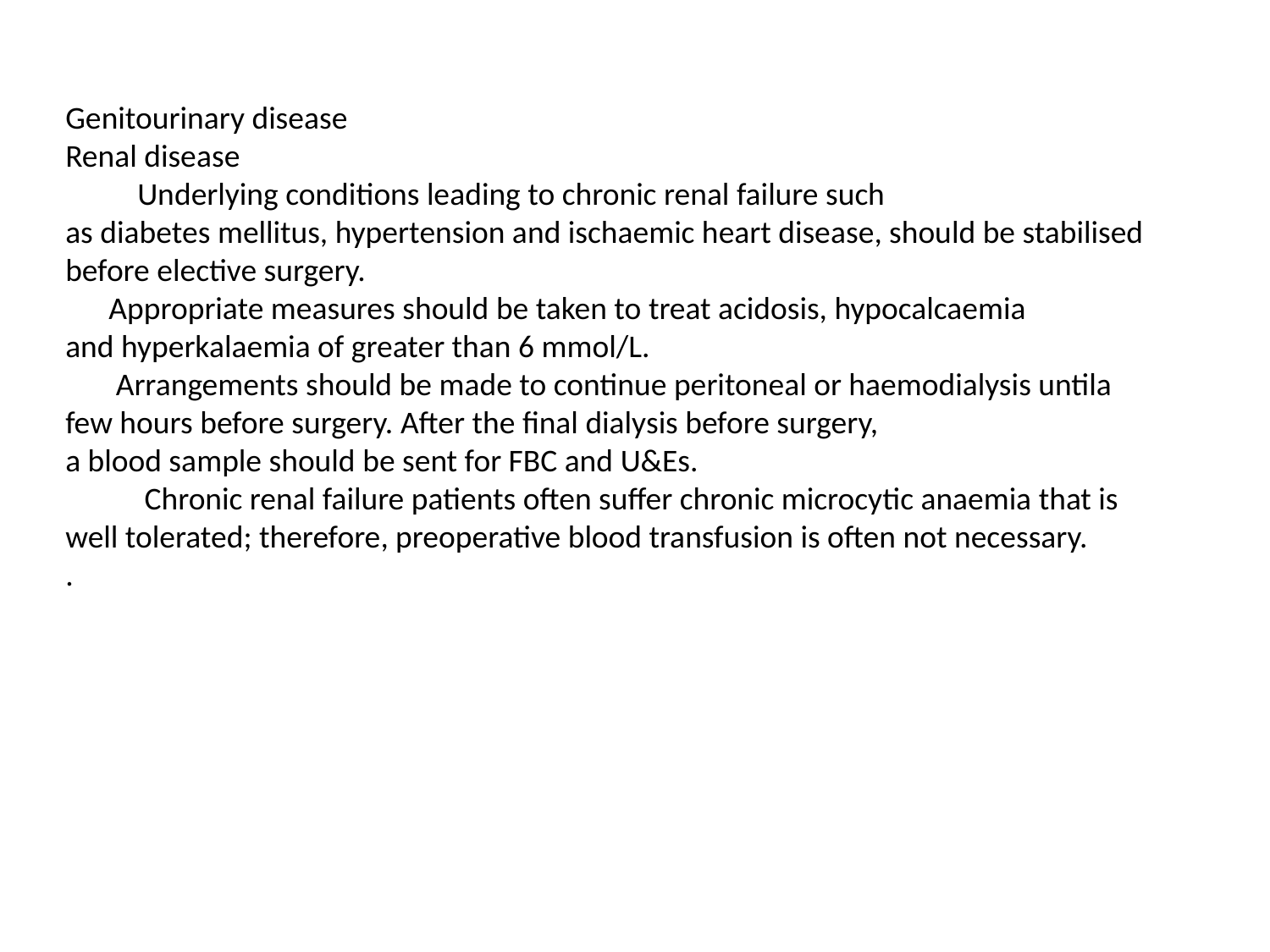

Genitourinary disease
Renal disease
          Underlying conditions leading to chronic renal failure such
as diabetes mellitus, hypertension and ischaemic heart disease, should be stabilised before elective surgery.
      Appropriate measures should be taken to treat acidosis, hypocalcaemia
and hyperkalaemia of greater than 6 mmol/L.
       Arrangements should be made to continue peritoneal or haemodialysis untila few hours before surgery. After the final dialysis before surgery,
a blood sample should be sent for FBC and U&Es.
           Chronic renal failure patients often suffer chronic microcytic anaemia that is well tolerated; therefore, preoperative blood transfusion is often not necessary.
.
#